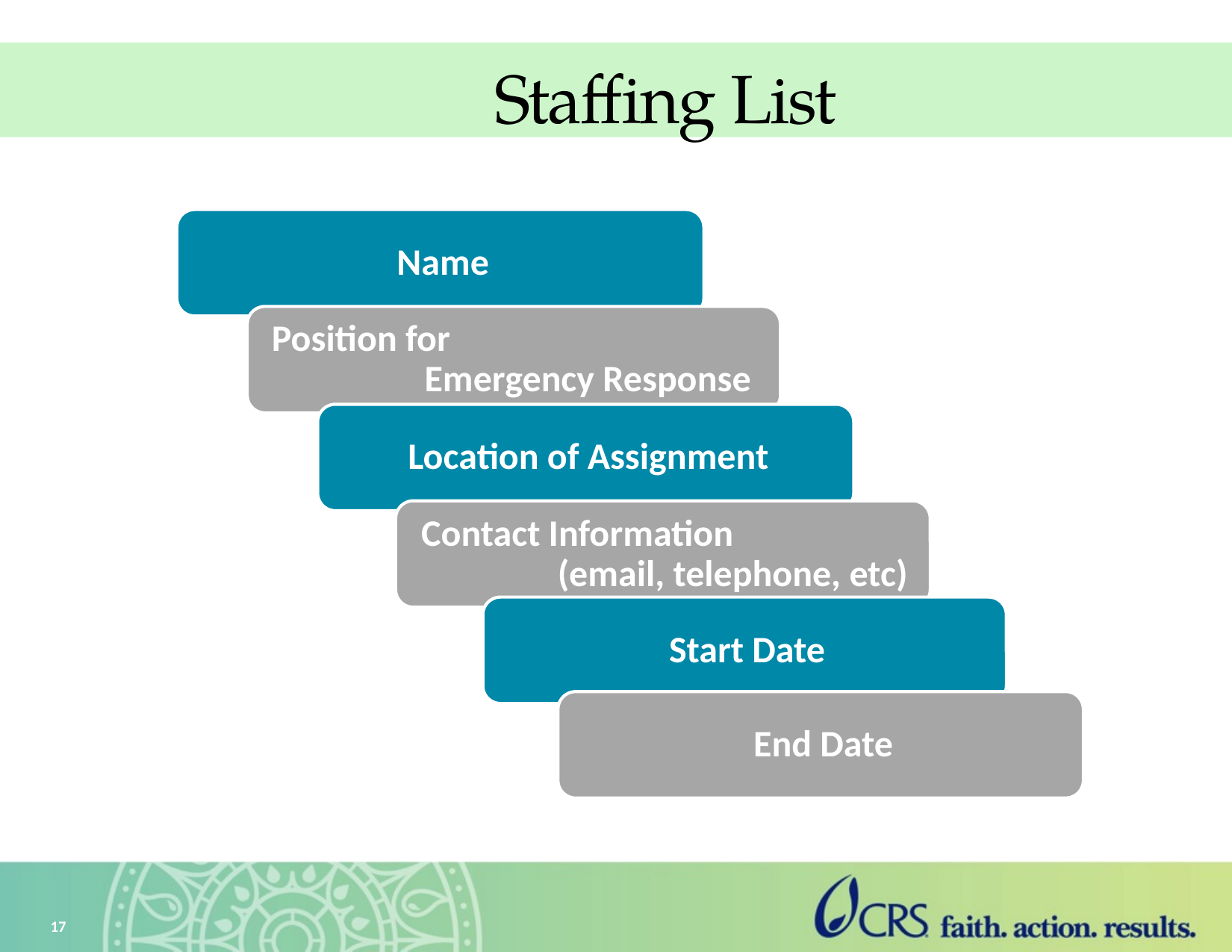

# Staffing List
Name
Position for                                                       Emergency Response
Location of Assignment
Contact Information                                      (email, telephone, etc)
Start Date
End Date
17